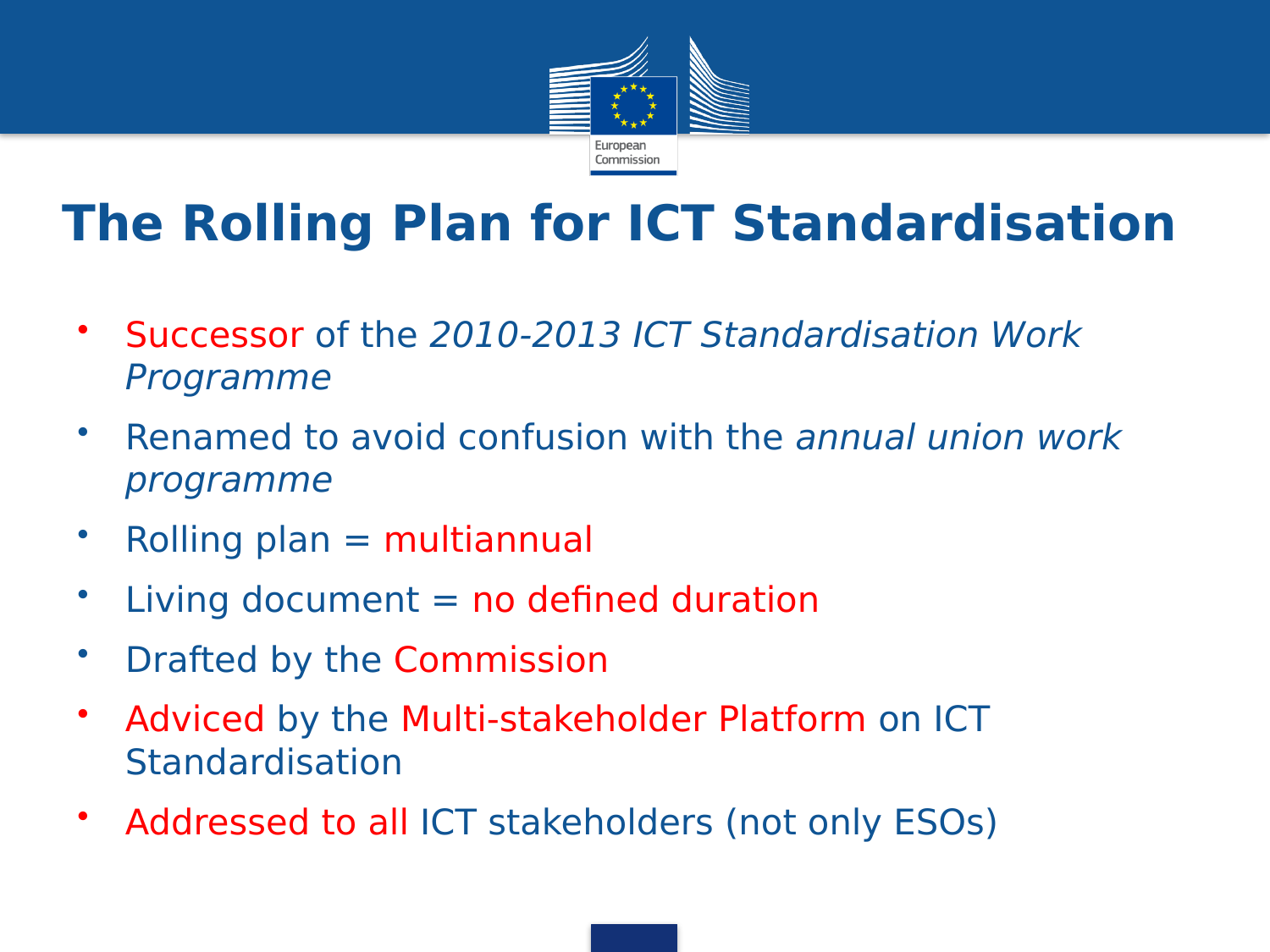

The Rolling Plan for ICT Standardisation
Successor of the 2010-2013 ICT Standardisation Work Programme
Renamed to avoid confusion with the annual union work programme
Rolling plan = multiannual
Living document = no defined duration
Drafted by the Commission
Adviced by the Multi-stakeholder Platform on ICT Standardisation
Addressed to all ICT stakeholders (not only ESOs)